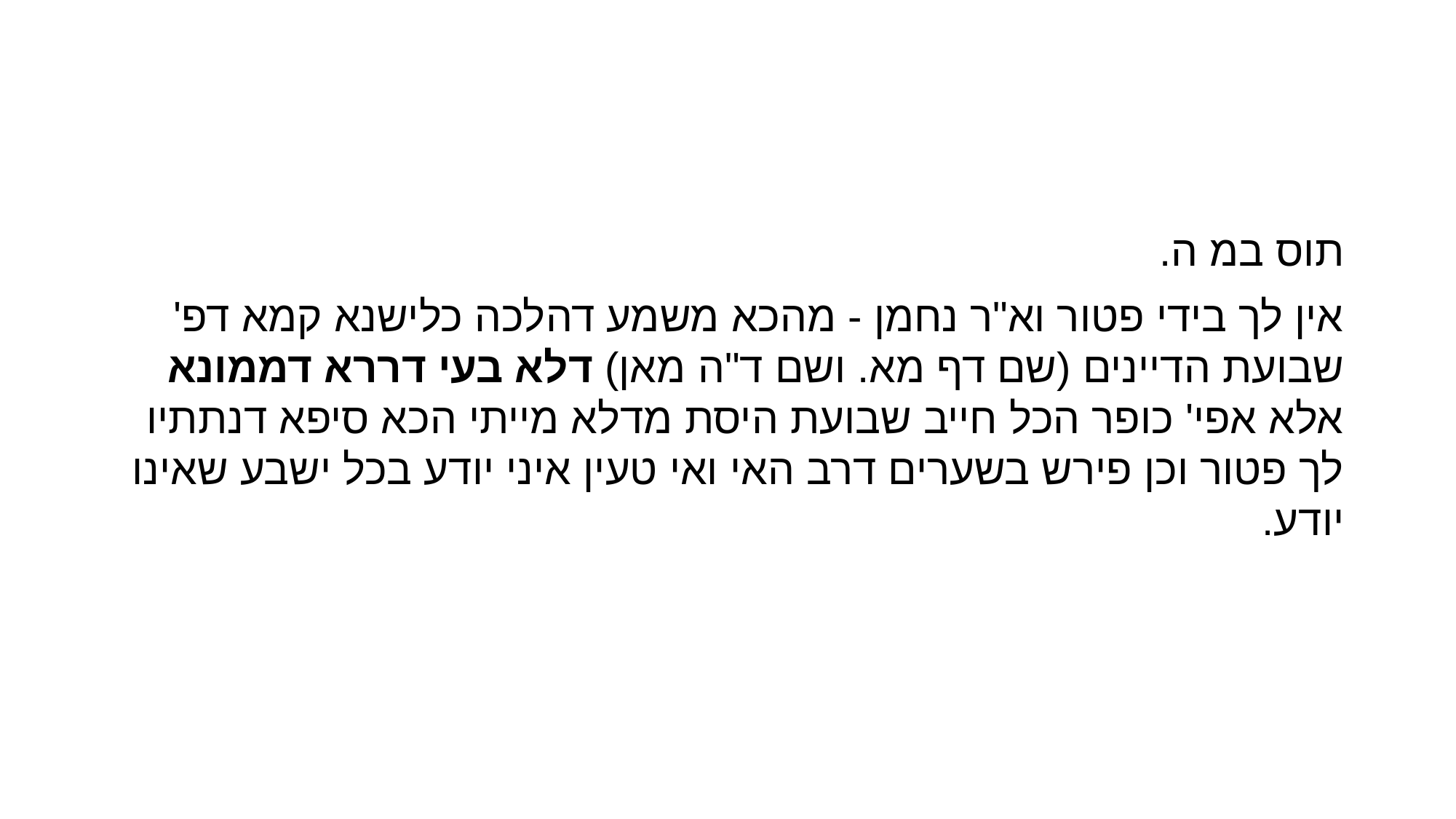

#
תוס במ ה.
אין לך בידי פטור וא"ר נחמן - מהכא משמע דהלכה כלישנא קמא דפ' שבועת הדיינים (שם דף מא. ושם ד"ה מאן) דלא בעי דררא דממונא אלא אפי' כופר הכל חייב שבועת היסת מדלא מייתי הכא סיפא דנתתיו לך פטור וכן פירש בשערים דרב האי ואי טעין איני יודע בכל ישבע שאינו יודע.